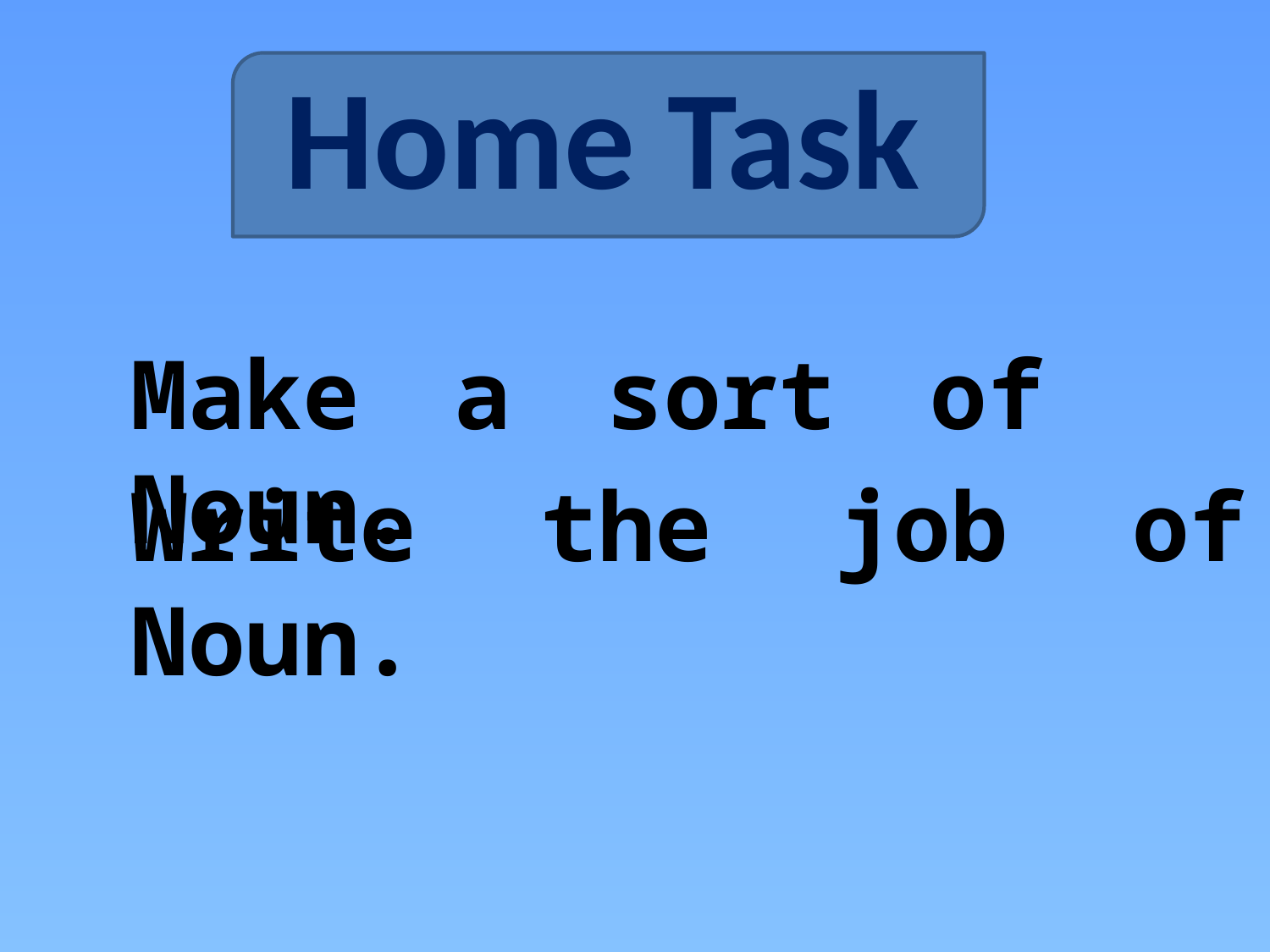

Home Task

Make a sort of Noun.
Write the job of Noun.